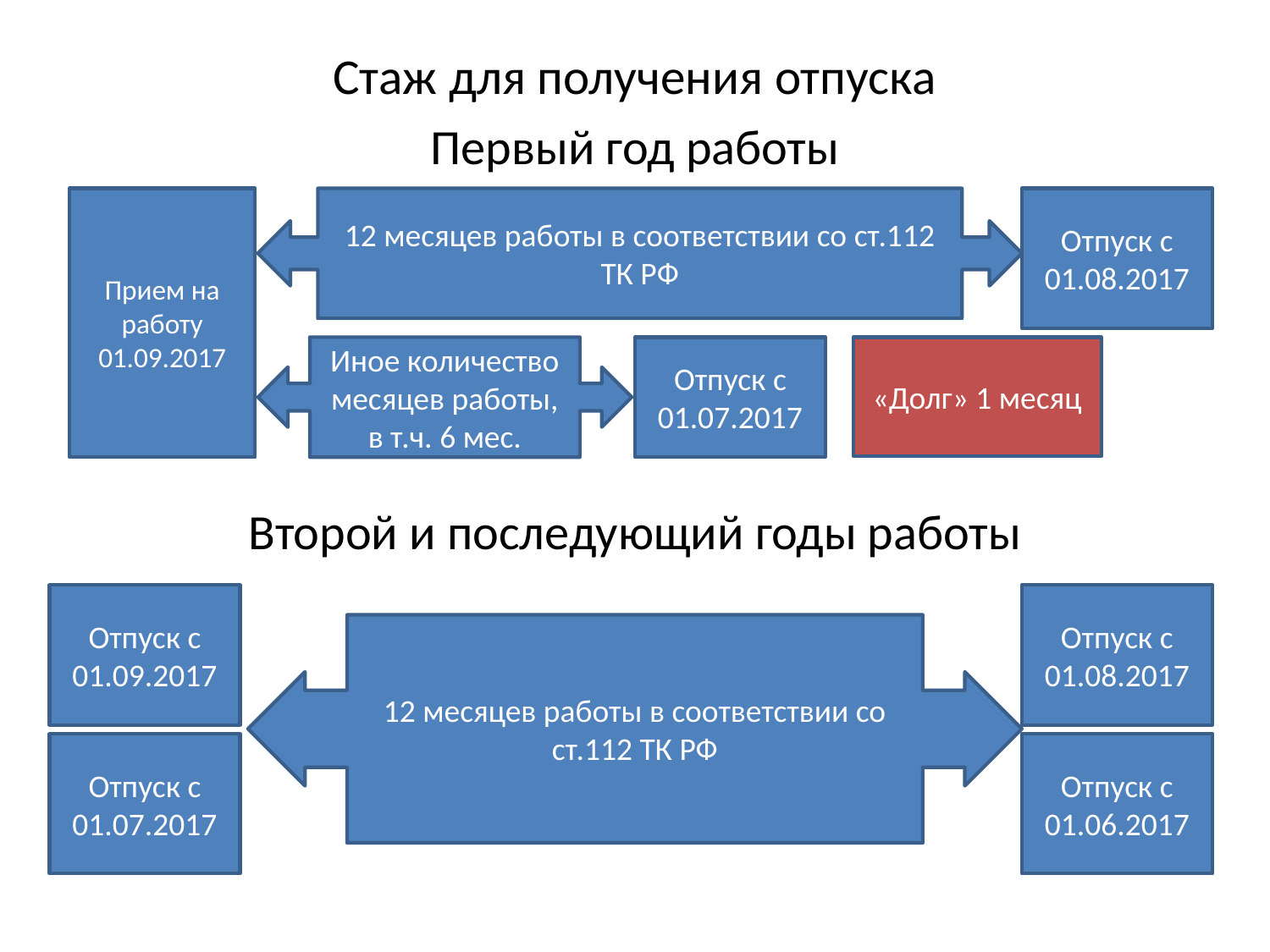

# Стаж для получения отпуска
Первый год работы

Второй и последующий годы работы

Прием на работу 01.09.2017
12 месяцев работы в соответствии со ст.112 ТК РФ
Отпуск с 01.08.2017
Иное количество месяцев работы, в т.ч. 6 мес.
Отпуск с 01.07.2017
«Долг» 1 месяц
Отпуск с 01.09.2017
Отпуск с 01.08.2017
12 месяцев работы в соответствии со ст.112 ТК РФ
Отпуск с 01.07.2017
Отпуск с 01.06.2017